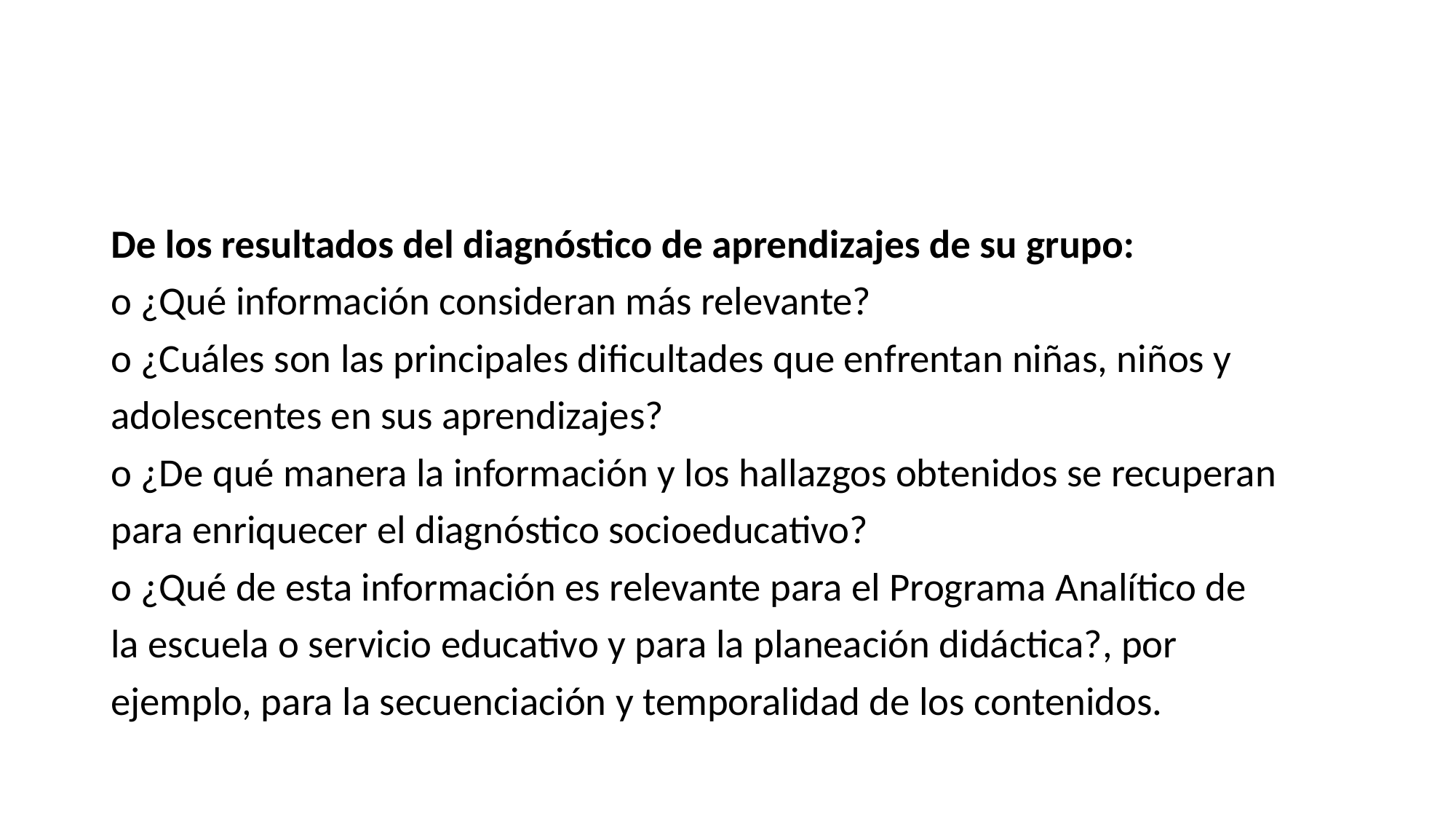

#
De los resultados del diagnóstico de aprendizajes de su grupo:
o ¿Qué información consideran más relevante?
o ¿Cuáles son las principales dificultades que enfrentan niñas, niños y
adolescentes en sus aprendizajes?
o ¿De qué manera la información y los hallazgos obtenidos se recuperan
para enriquecer el diagnóstico socioeducativo?
o ¿Qué de esta información es relevante para el Programa Analítico de
la escuela o servicio educativo y para la planeación didáctica?, por
ejemplo, para la secuenciación y temporalidad de los contenidos.